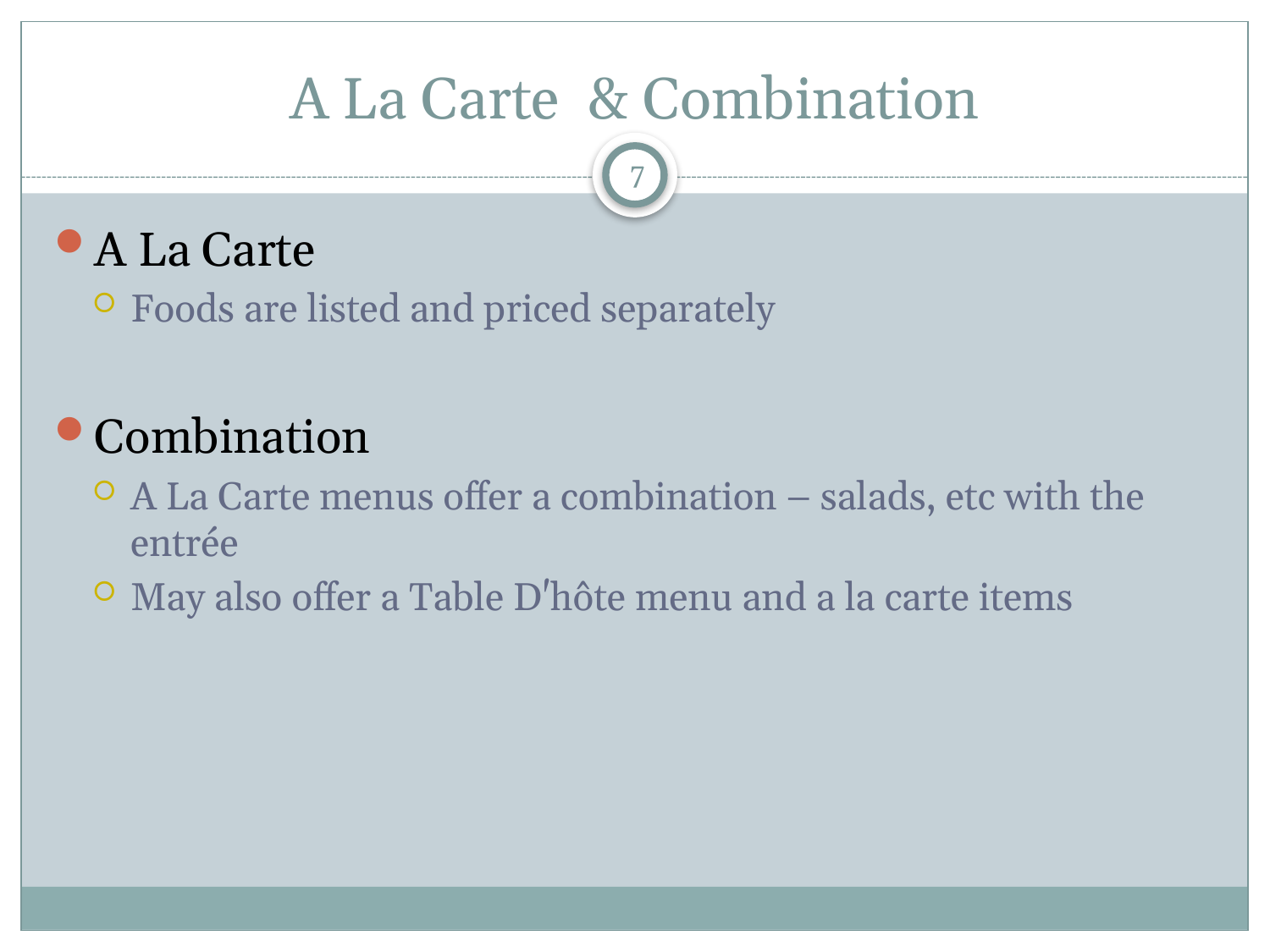

# A La Carte  & Combination
7
A La Carte
Foods are listed and priced separately

Combination
A La Carte menus offer a combination – salads, etc with the entrée
May also offer a Table D'hôte menu and a la carte items